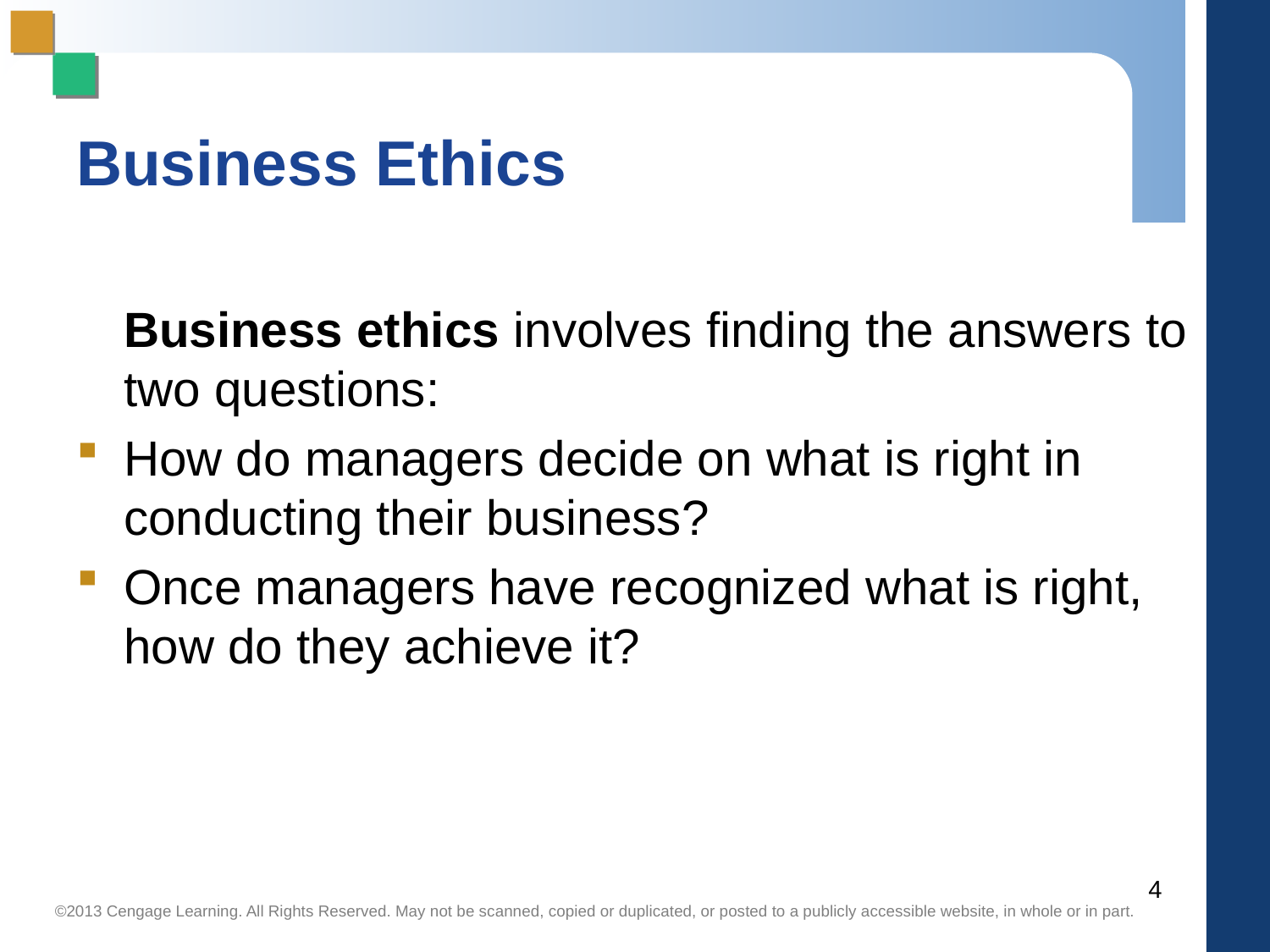

# Business Ethics
	Business ethics involves finding the answers to two questions:
How do managers decide on what is right in conducting their business?
Once managers have recognized what is right, how do they achieve it?

4